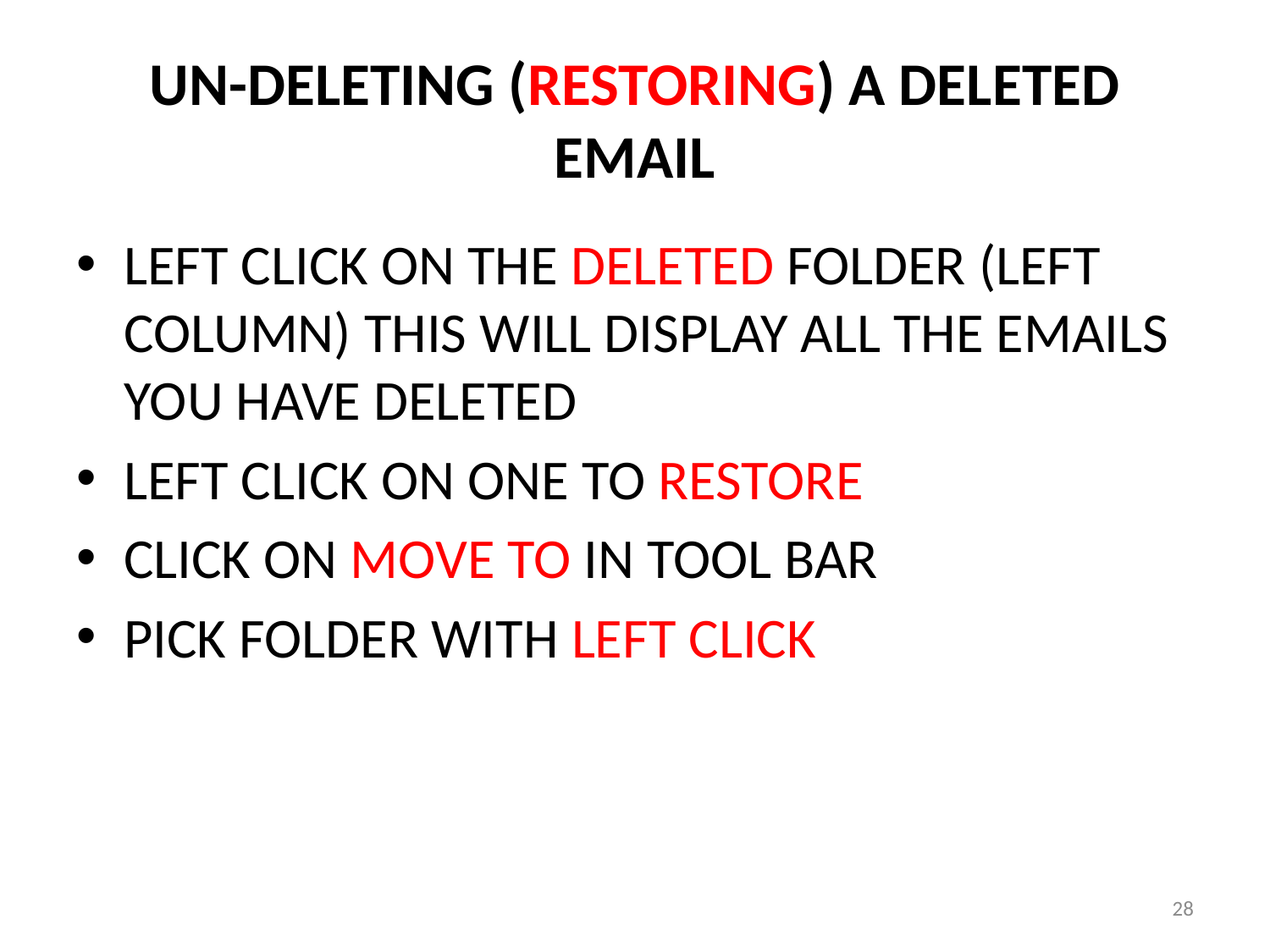

# UN-DELETING (RESTORING) A DELETED EMAIL
LEFT CLICK ON THE DELETED FOLDER (LEFT COLUMN) THIS WILL DISPLAY ALL THE EMAILS YOU HAVE DELETED
LEFT CLICK ON ONE TO RESTORE
CLICK ON MOVE TO IN TOOL BAR
PICK FOLDER WITH LEFT CLICK
28